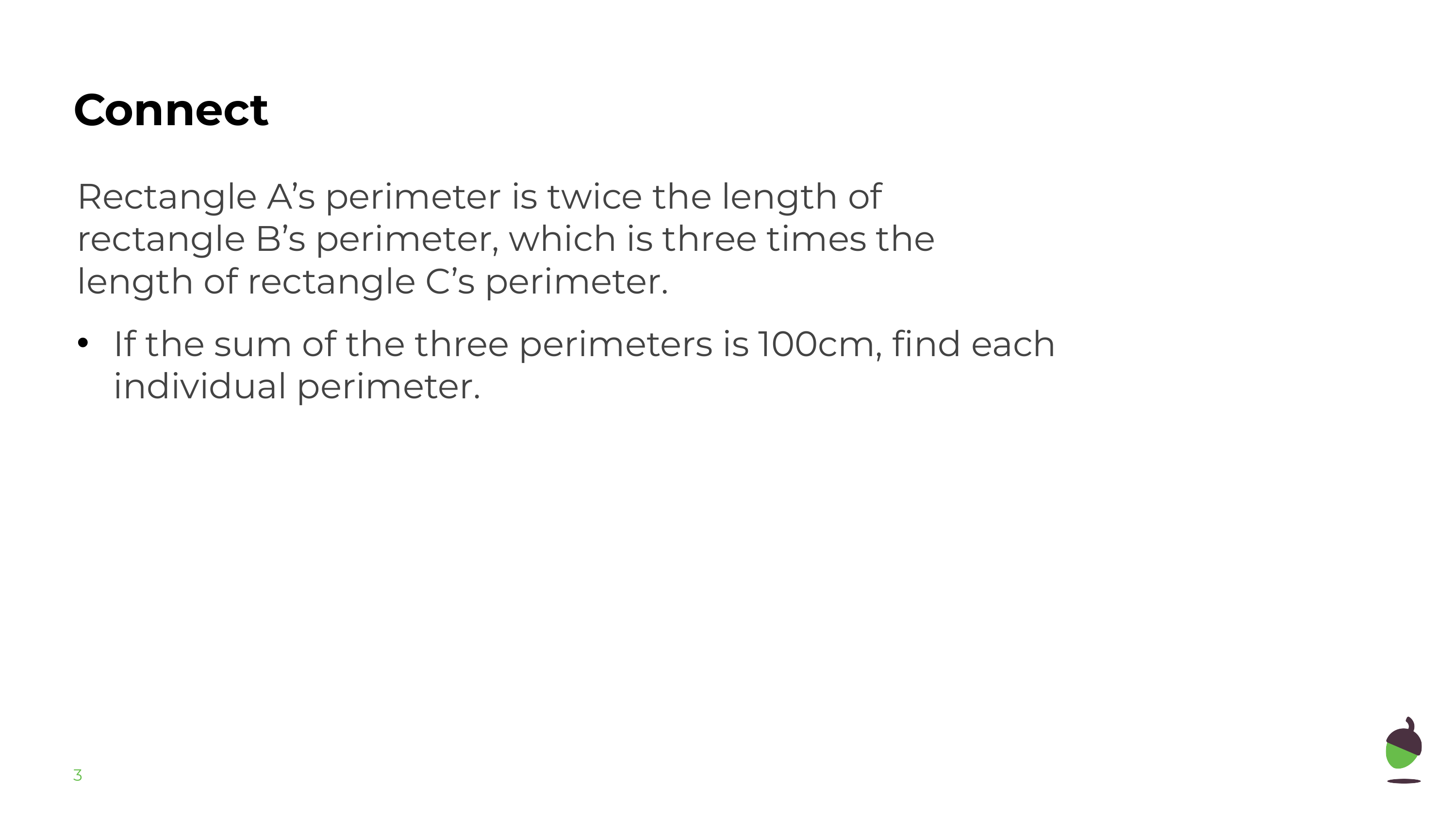

Rectangle A’s perimeter is twice the length of rectangle B’s perimeter, which is three times the length of rectangle C’s perimeter.
If the sum of the three perimeters is 100cm, find each individual perimeter.